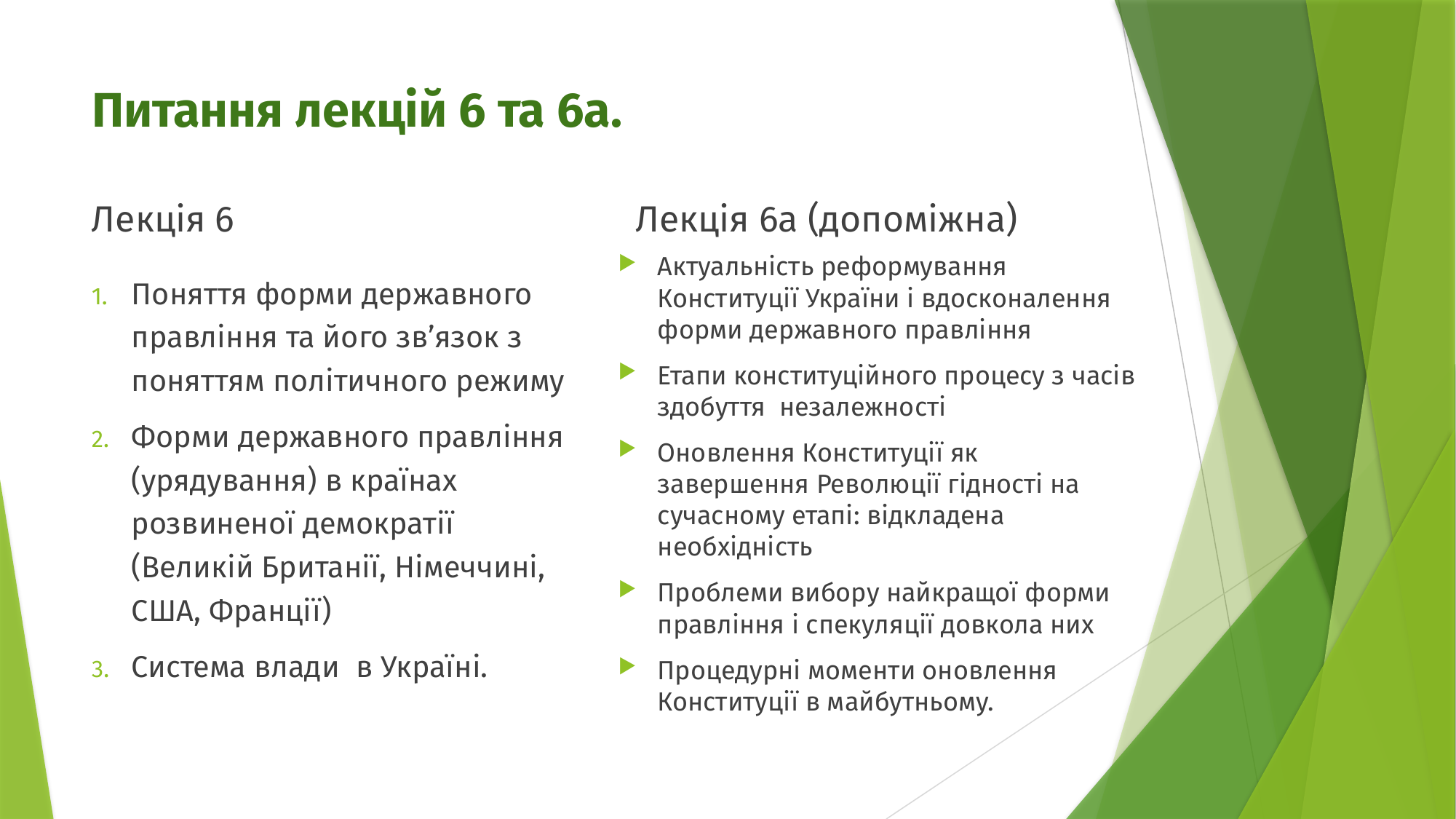

# Питання лекцій 6 та 6а.
Лекція 6
Лекція 6а (допоміжна)
Актуальність реформування Конституції України і вдосконалення форми державного правління
Етапи конституційного процесу з часів здобуття  незалежності
Оновлення Конституції як завершення Революції гідності на сучасному етапі: відкладена необхідність
Проблеми вибору найкращої форми правління і спекуляції довкола них
Процедурні моменти оновлення Конституції в майбутньому.

Поняття форми державного правління та його зв’язок з поняттям політичного режиму
Форми державного правління (урядування) в країнах розвиненої демократії (Великій Британії, Німеччині, США, Франції)
Система влади  в Україні.